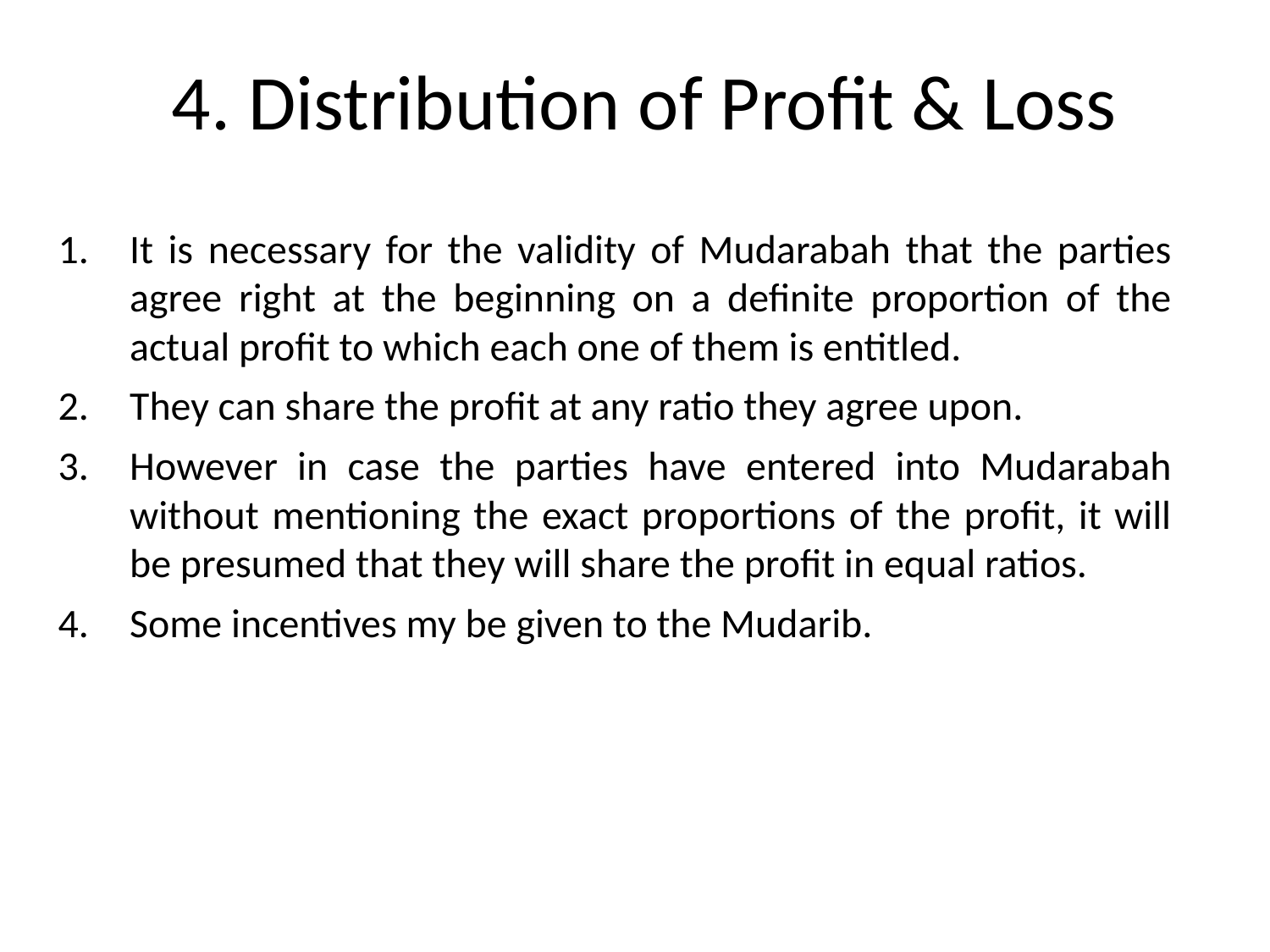

# 4. Distribution of Profit & Loss
It is necessary for the validity of Mudarabah that the parties agree right at the beginning on a definite proportion of the actual profit to which each one of them is entitled.
They can share the profit at any ratio they agree upon.
However in case the parties have entered into Mudarabah without mentioning the exact proportions of the profit, it will be presumed that they will share the profit in equal ratios.
Some incentives my be given to the Mudarib.